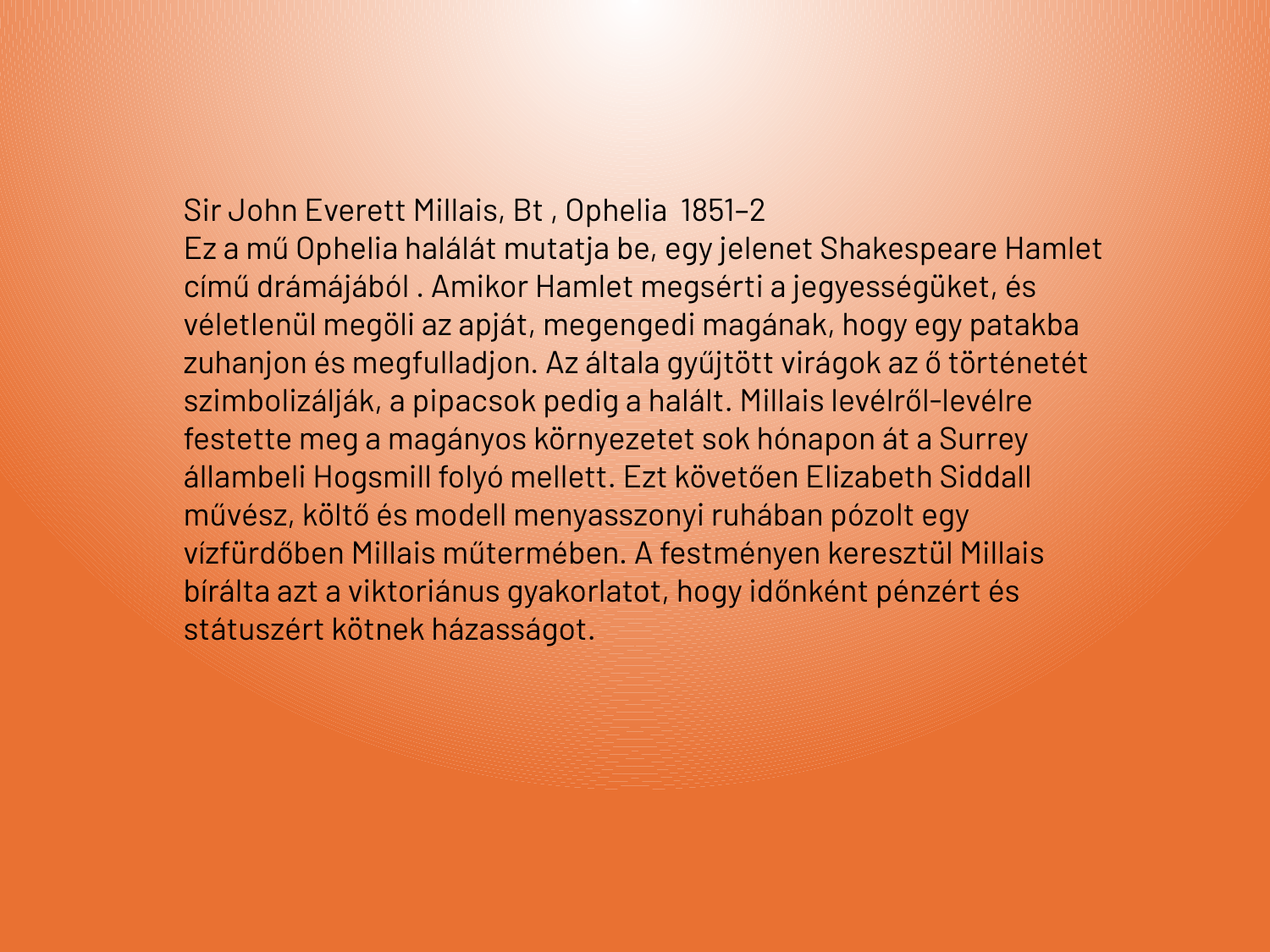

Sir John Everett Millais, Bt , Ophelia  1851–2
Ez a mű Ophelia halálát mutatja be, egy jelenet Shakespeare Hamlet című drámájából . Amikor Hamlet megsérti a jegyességüket, és véletlenül megöli az apját, megengedi magának, hogy egy patakba zuhanjon és megfulladjon. Az általa gyűjtött virágok az ő történetét szimbolizálják, a pipacsok pedig a halált. Millais levélről-levélre festette meg a magányos környezetet sok hónapon át a Surrey állambeli Hogsmill folyó mellett. Ezt követően Elizabeth Siddall művész, költő és modell menyasszonyi ruhában pózolt egy vízfürdőben Millais műtermében. A festményen keresztül Millais bírálta azt a viktoriánus gyakorlatot, hogy időnként pénzért és státuszért kötnek házasságot.